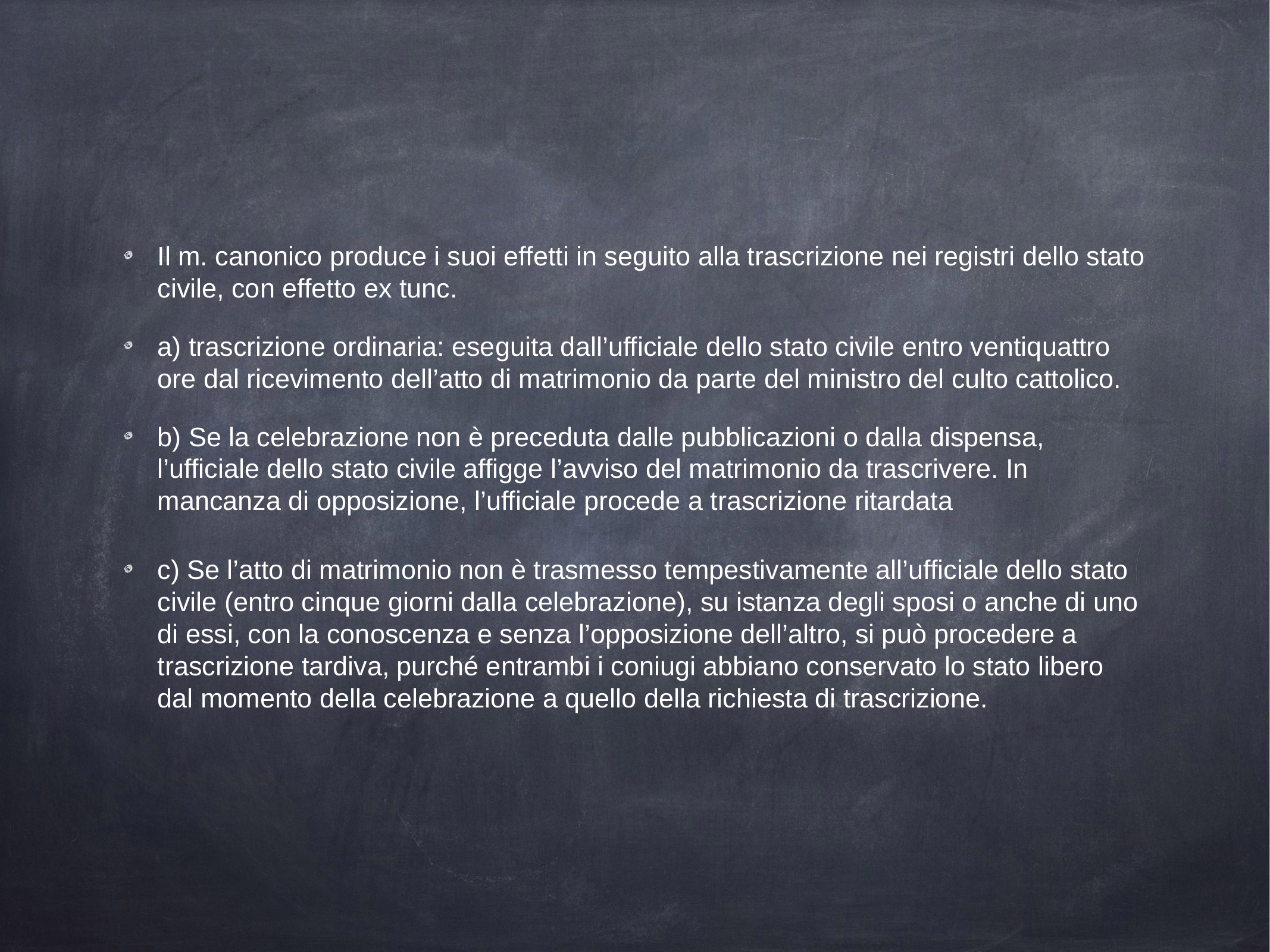

Il m. canonico produce i suoi effetti in seguito alla trascrizione nei registri dello stato civile, con effetto ex tunc.
a) trascrizione ordinaria: eseguita dall’ufficiale dello stato civile entro ventiquattro ore dal ricevimento dell’atto di matrimonio da parte del ministro del culto cattolico.
b) Se la celebrazione non è preceduta dalle pubblicazioni o dalla dispensa, l’ufficiale dello stato civile affigge l’avviso del matrimonio da trascrivere. In mancanza di opposizione, l’ufficiale procede a trascrizione ritardata

c) Se l’atto di matrimonio non è trasmesso tempestivamente all’ufficiale dello stato civile (entro cinque giorni dalla celebrazione), su istanza degli sposi o anche di uno di essi, con la conoscenza e senza l’opposizione dell’altro, si può procedere a trascrizione tardiva, purché entrambi i coniugi abbiano conservato lo stato libero dal momento della celebrazione a quello della richiesta di trascrizione.